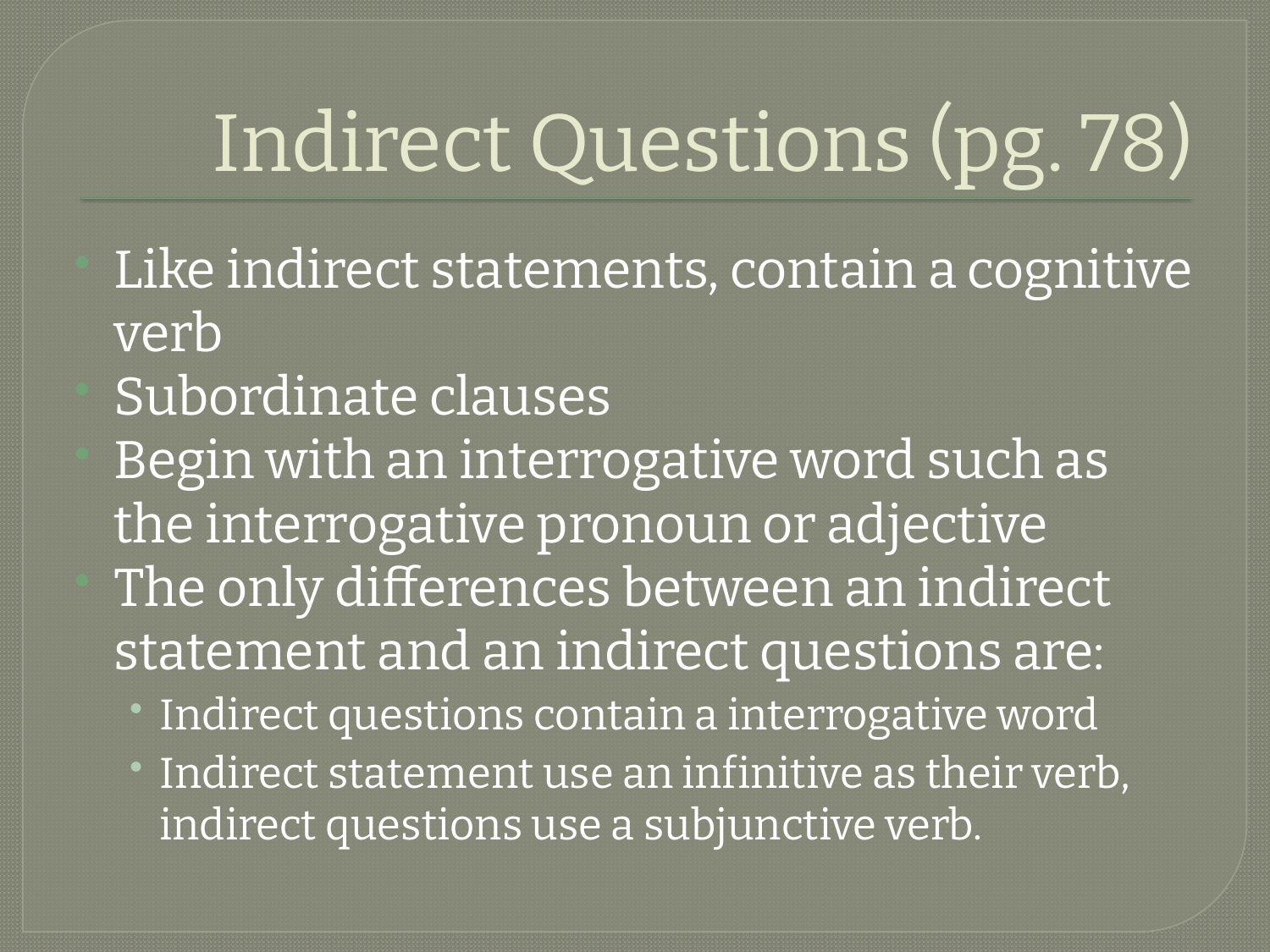

# Indirect Questions (pg. 78)
Like indirect statements, contain a cognitive verb
Subordinate clauses
Begin with an interrogative word such as the interrogative pronoun or adjective
The only differences between an indirect statement and an indirect questions are:
Indirect questions contain a interrogative word
Indirect statement use an infinitive as their verb, indirect questions use a subjunctive verb.